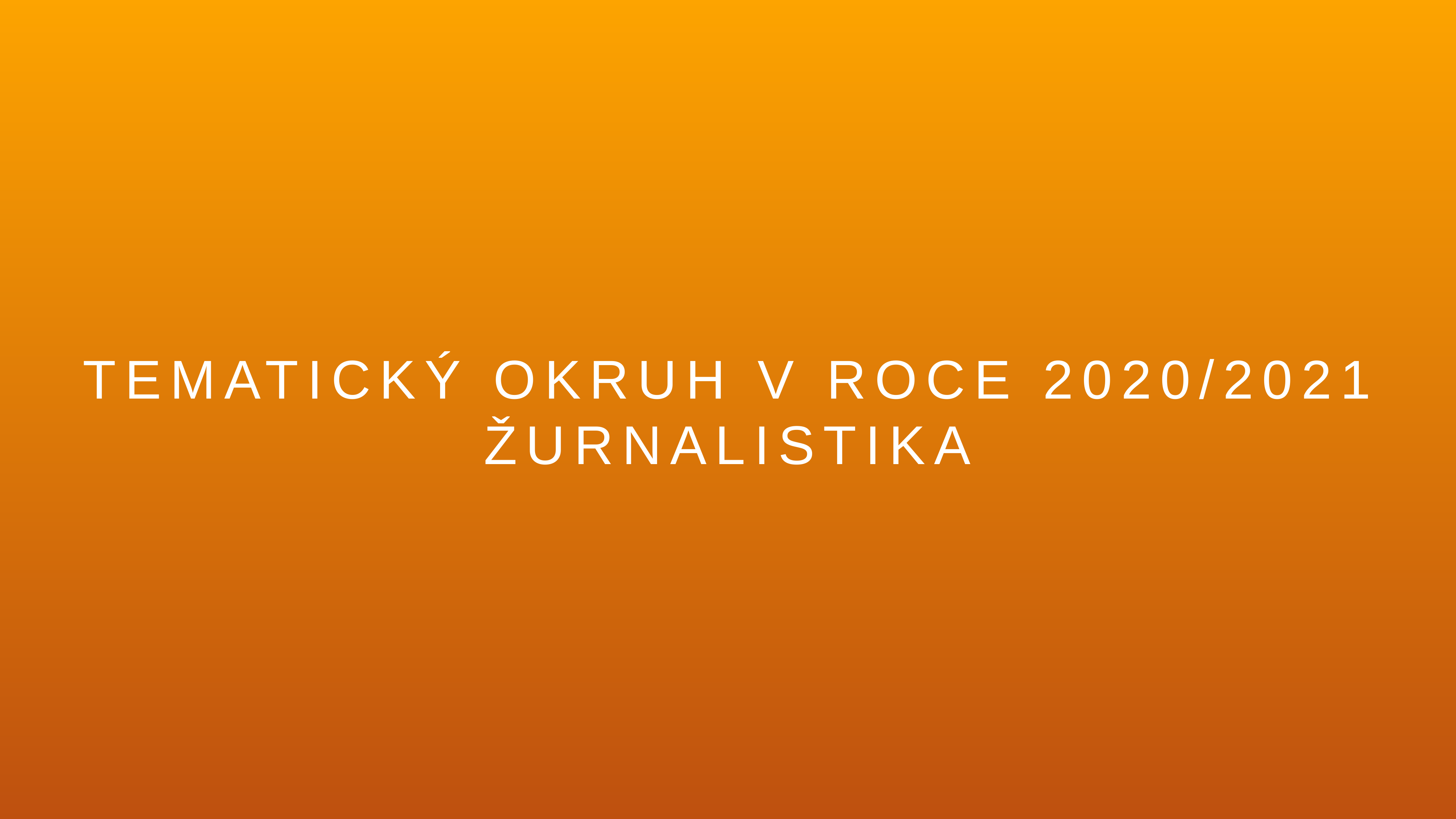

# TEmatický okruh v roce 2020/2021
ŽURnalistika